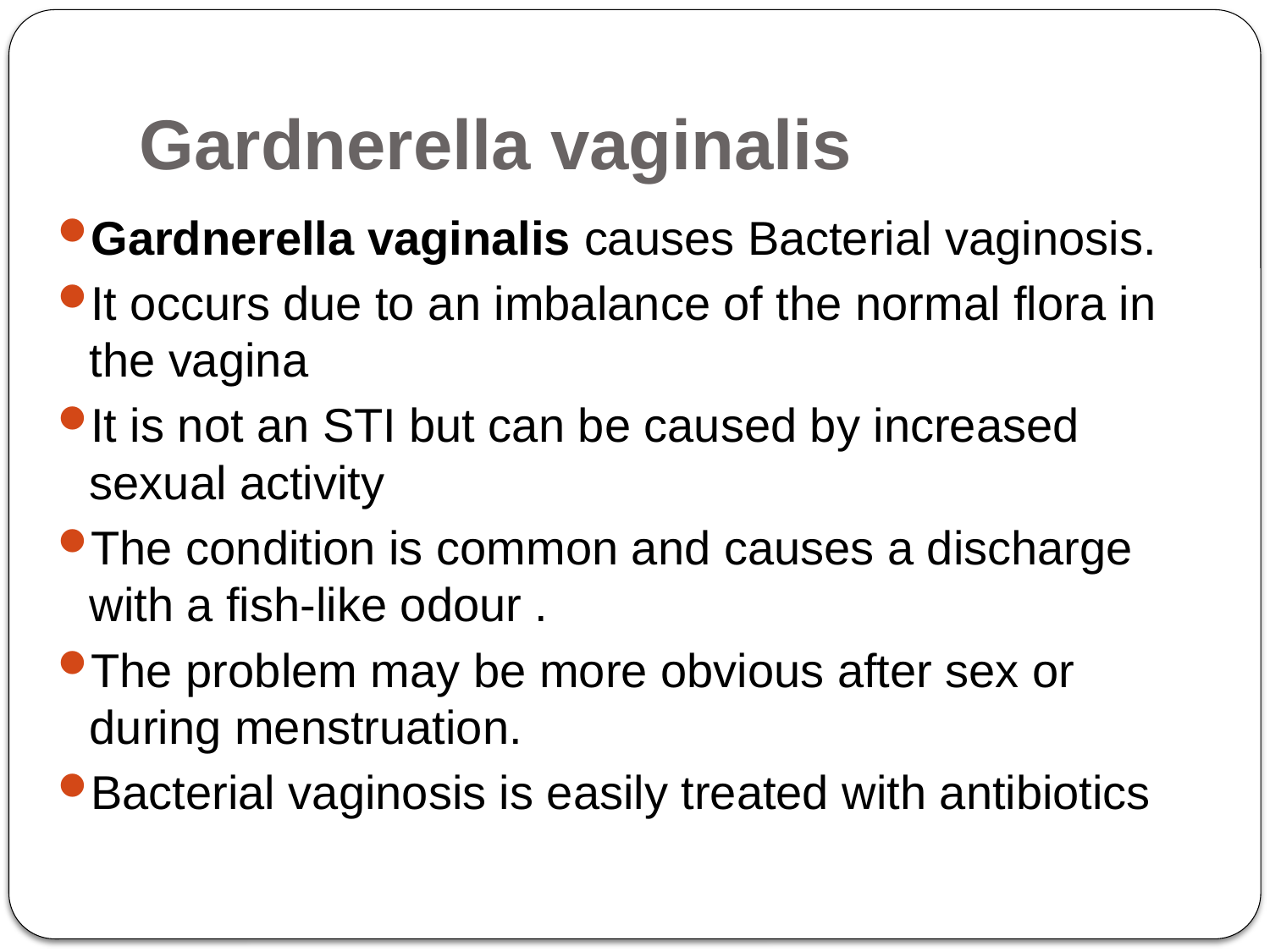

# Gardnerella vaginalis
Gardnerella vaginalis causes Bacterial vaginosis.
It occurs due to an imbalance of the normal flora in the vagina
It is not an STI but can be caused by increased sexual activity
The condition is common and causes a discharge with a fish-like odour .
The problem may be more obvious after sex or during menstruation.
Bacterial vaginosis is easily treated with antibiotics